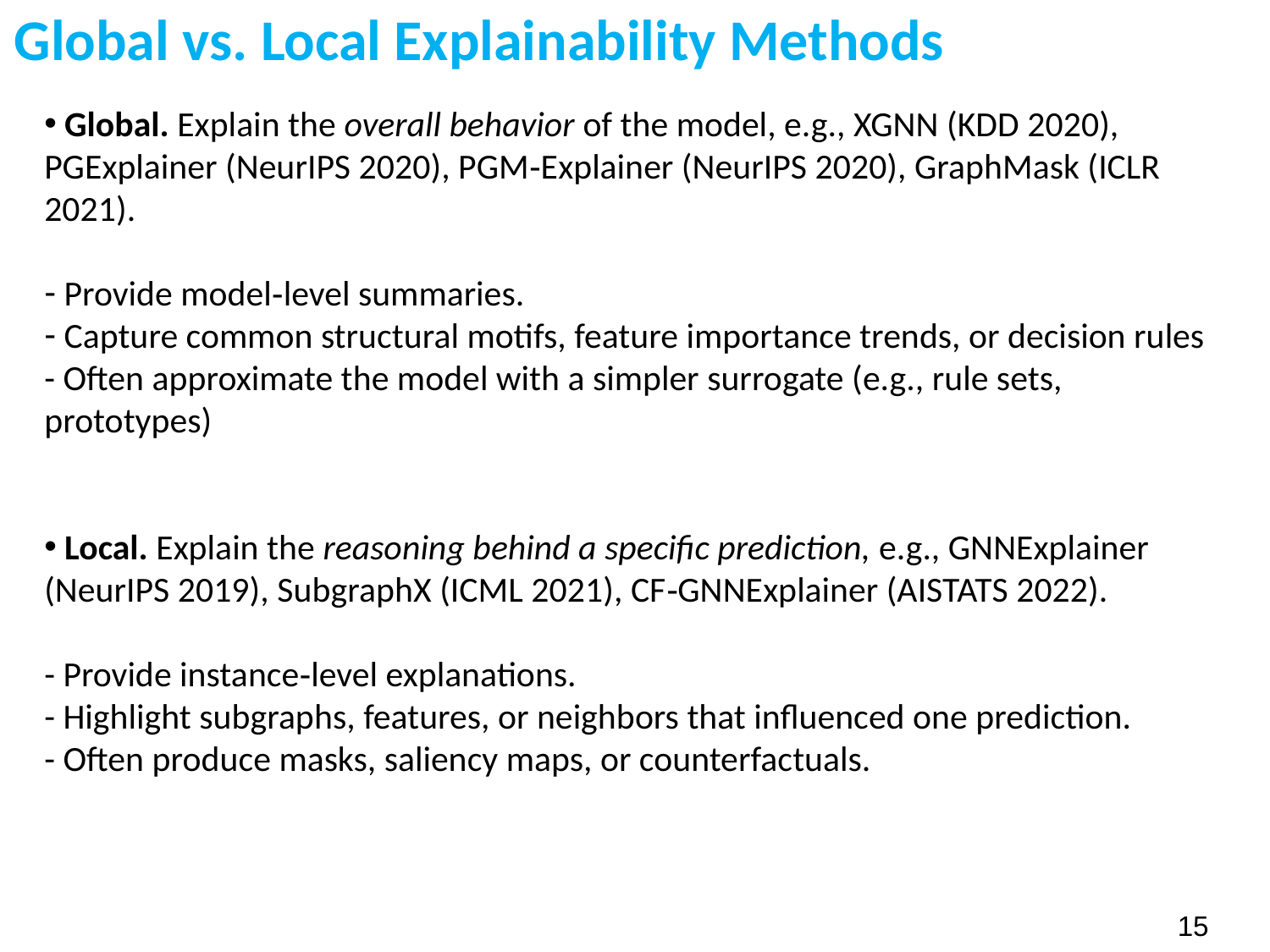

Global vs. Local Explainability Methods

 Global. Explain the overall behavior of the model, e.g., XGNN (KDD 2020), PGExplainer (NeurIPS 2020), PGM‑Explainer (NeurIPS 2020), GraphMask (ICLR 2021).

 Provide model‑level summaries.
 Capture common structural motifs, feature importance trends, or decision rules
- Often approximate the model with a simpler surrogate (e.g., rule sets, prototypes)

 Local. Explain the reasoning behind a specific prediction, e.g., GNNExplainer (NeurIPS 2019), SubgraphX (ICML 2021), CF‑GNNExplainer (AISTATS 2022).

- Provide instance‑level explanations.
- Highlight subgraphs, features, or neighbors that influenced one prediction.
- Often produce masks, saliency maps, or counterfactuals.
15